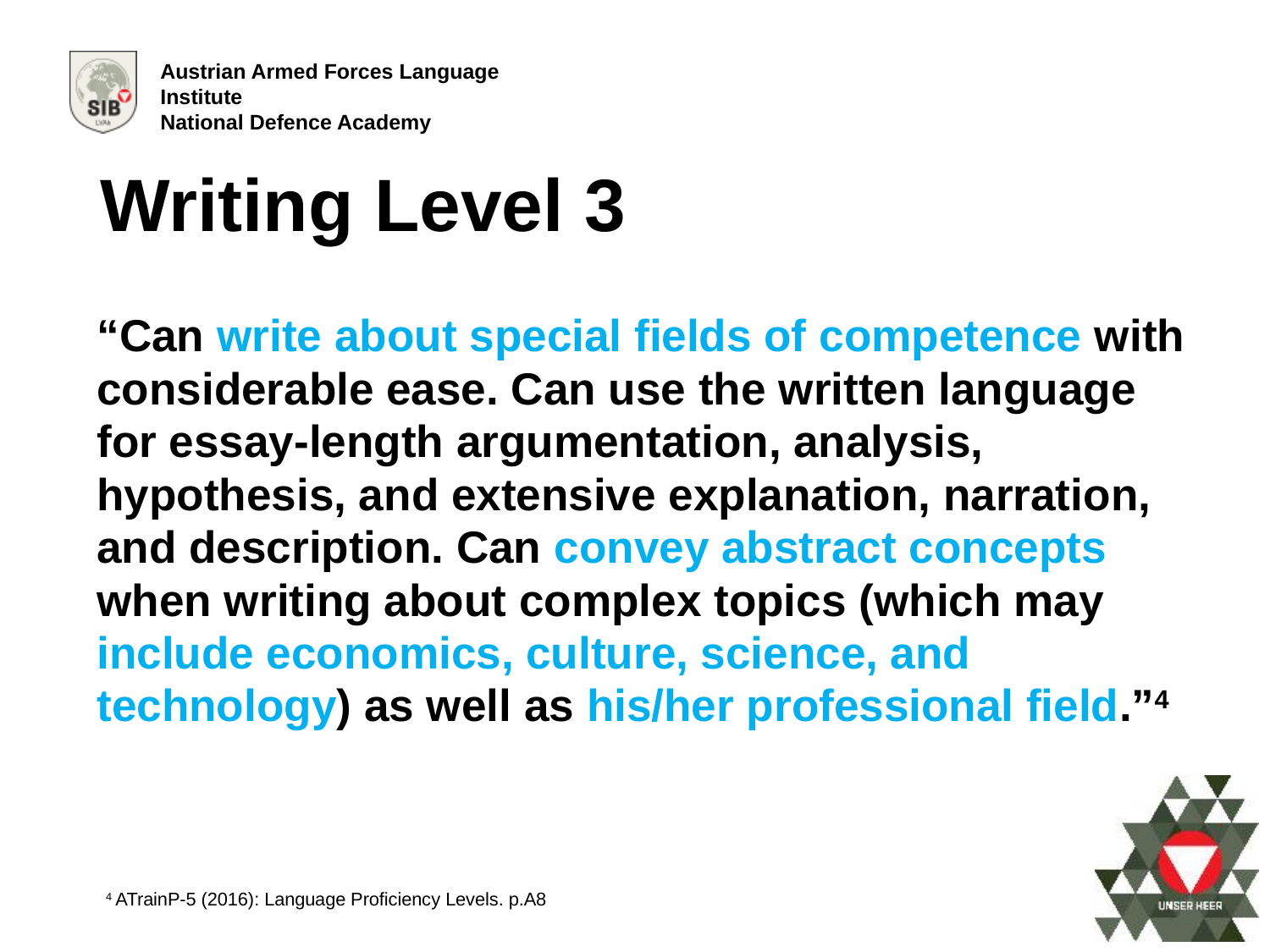

Writing Level 3
“Can write about special fields of competence with considerable ease. Can use the written language for essay-length argumentation, analysis, hypothesis, and extensive explanation, narration, and description. Can convey abstract concepts when writing about complex topics (which may include economics, culture, science, and technology) as well as his/her professional field.”4
4 ATrainP-5 (2016): Language Proficiency Levels. p.A8